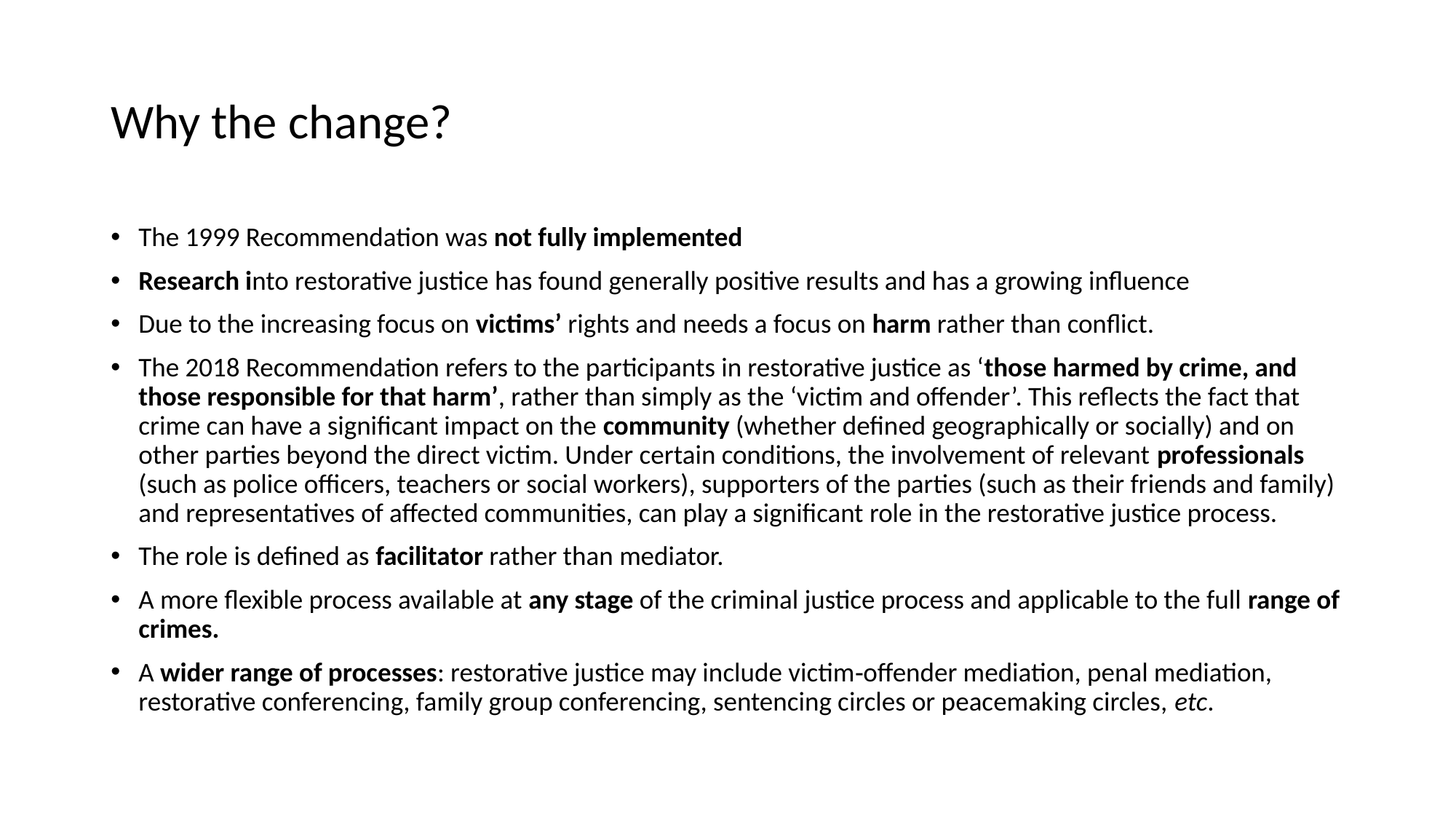

# Why the change?
The 1999 Recommendation was not fully implemented
Research into restorative justice has found generally positive results and has a growing influence
Due to the increasing focus on victims’ rights and needs a focus on harm rather than conflict.
The 2018 Recommendation refers to the participants in restorative justice as ‘those harmed by crime, and those responsible for that harm’, rather than simply as the ‘victim and offender’. This reflects the fact that crime can have a significant impact on the community (whether defined geographically or socially) and on other parties beyond the direct victim. Under certain conditions, the involvement of relevant professionals (such as police officers, teachers or social workers), supporters of the parties (such as their friends and family) and representatives of affected communities, can play a significant role in the restorative justice process.
The role is defined as facilitator rather than mediator.
A more flexible process available at any stage of the criminal justice process and applicable to the full range of crimes.
A wider range of processes: restorative justice may include victim‑offender mediation, penal mediation, restorative conferencing, family group conferencing, sentencing circles or peacemaking circles, etc.